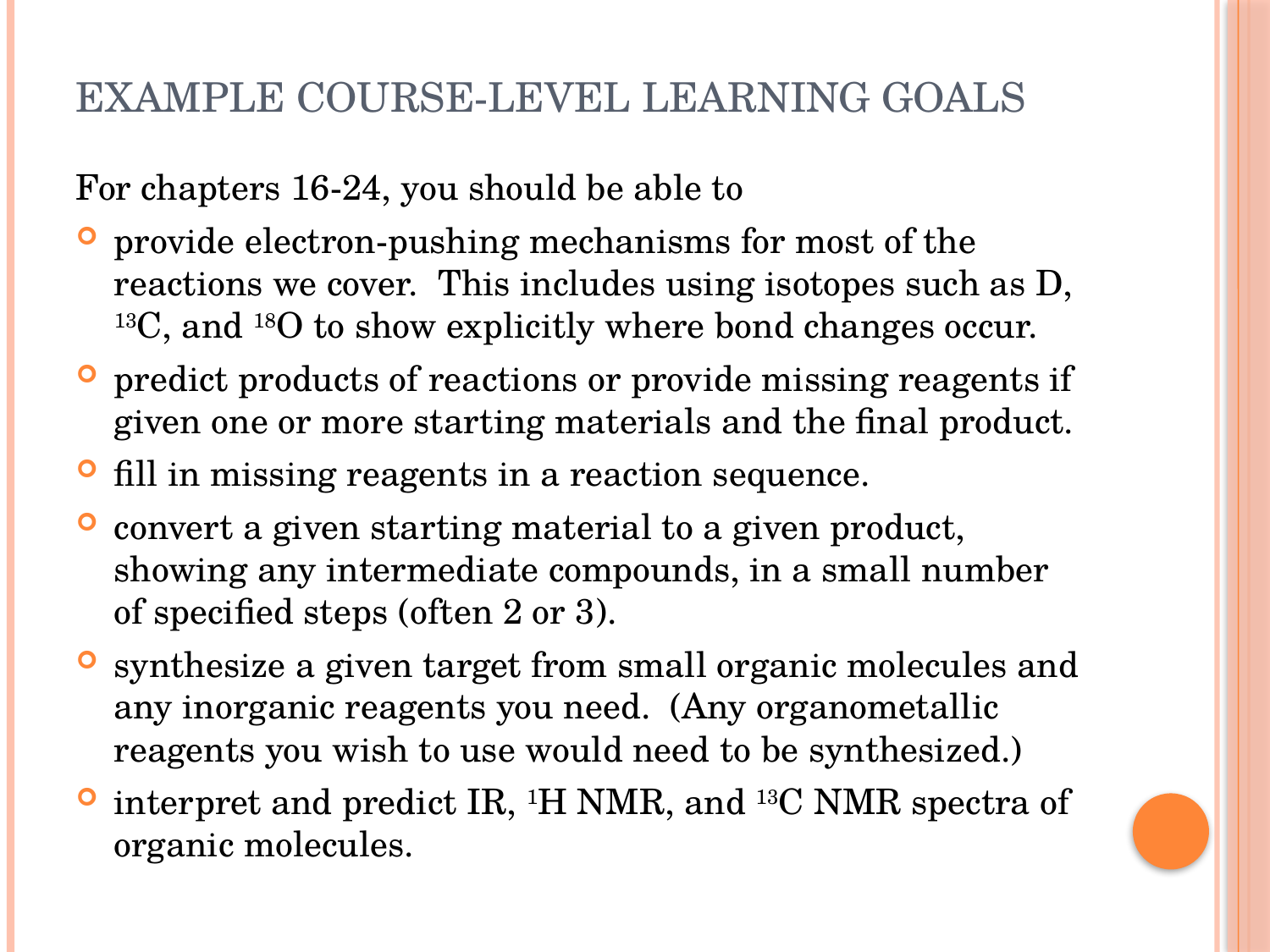

# Example Course-Level Learning Goals
For chapters 16-24, you should be able to
provide electron-pushing mechanisms for most of the reactions we cover.  This includes using isotopes such as D, 13C, and 18O to show explicitly where bond changes occur.
predict products of reactions or provide missing reagents if given one or more starting materials and the final product.
fill in missing reagents in a reaction sequence.
convert a given starting material to a given product, showing any intermediate compounds, in a small number of specified steps (often 2 or 3).
synthesize a given target from small organic molecules and any inorganic reagents you need.  (Any organometallic reagents you wish to use would need to be synthesized.)
interpret and predict IR, 1H NMR, and 13C NMR spectra of organic molecules.